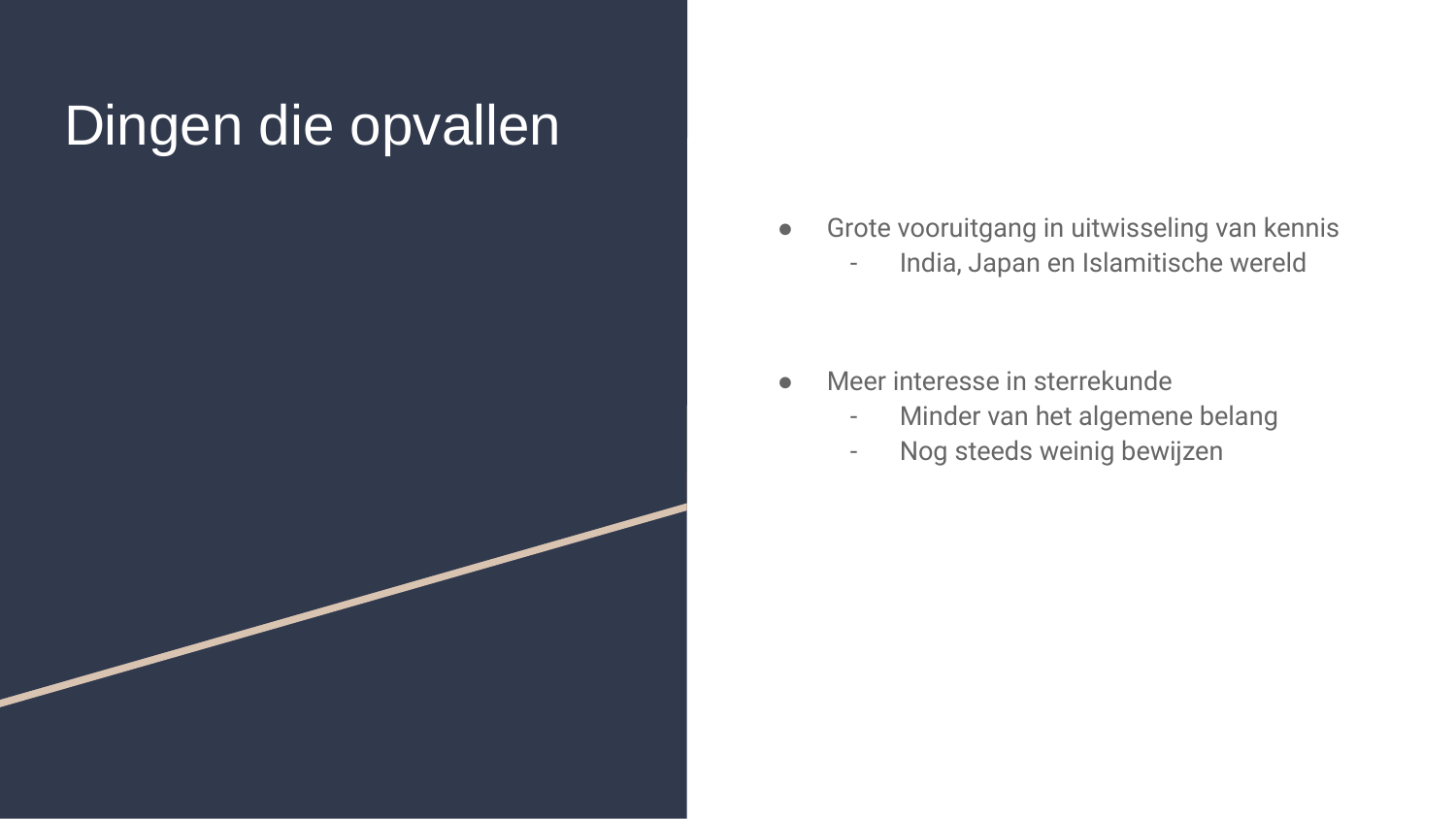

# Dingen die opvallen

Grote vooruitgang in uitwisseling van kennis
India, Japan en Islamitische wereld

Meer interesse in sterrekunde
Minder van het algemene belang
Nog steeds weinig bewijzen